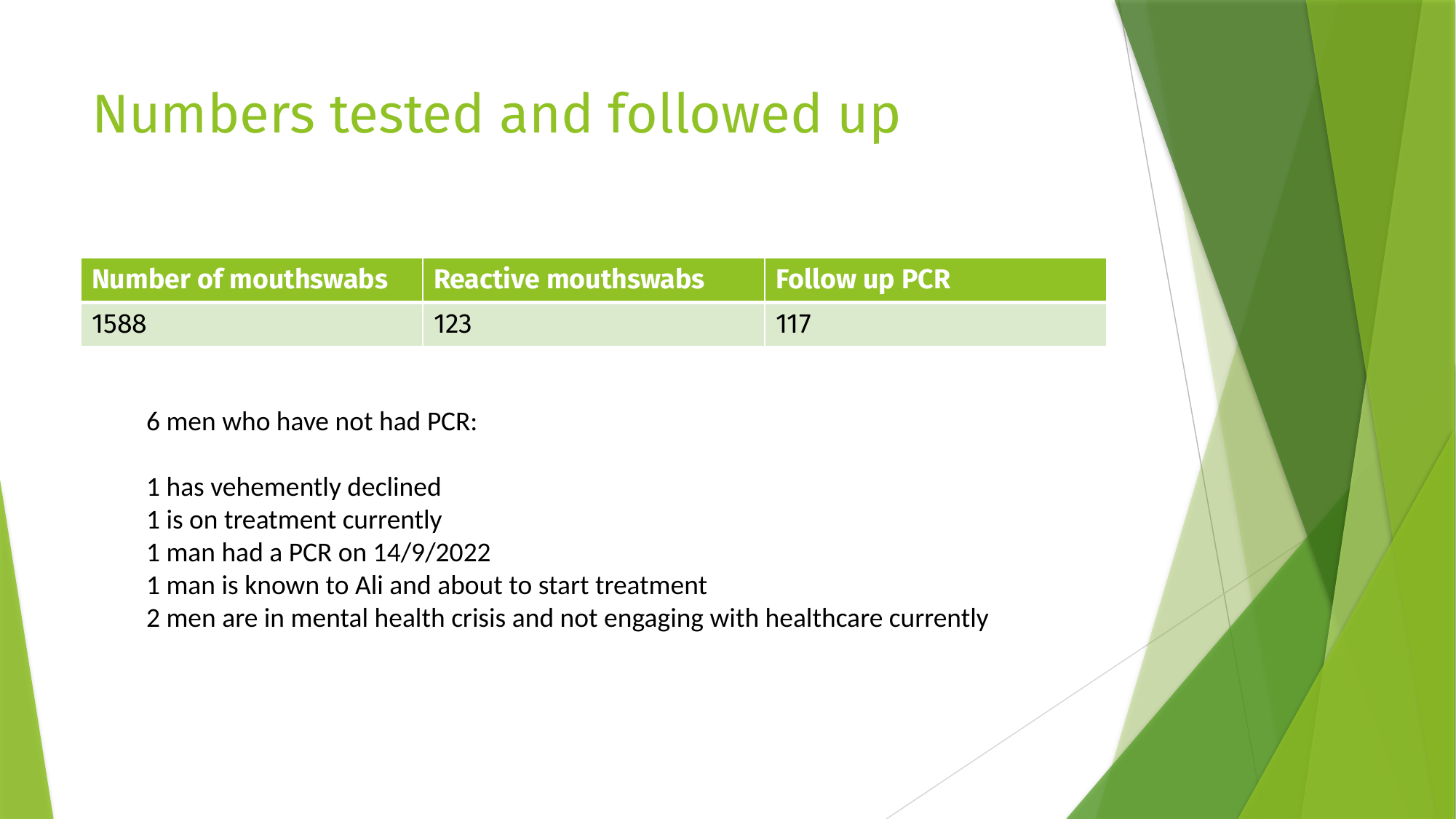

# Numbers tested and followed up
| Number of mouthswabs | Reactive mouthswabs | Follow up PCR |
| --- | --- | --- |
| 1588 | 123 | 117 |

6 men who have not had PCR:

1 has vehemently declined
1 is on treatment currently
1 man had a PCR on 14/9/2022
1 man is known to Ali and about to start treatment
2 men are in mental health crisis and not engaging with healthcare currently